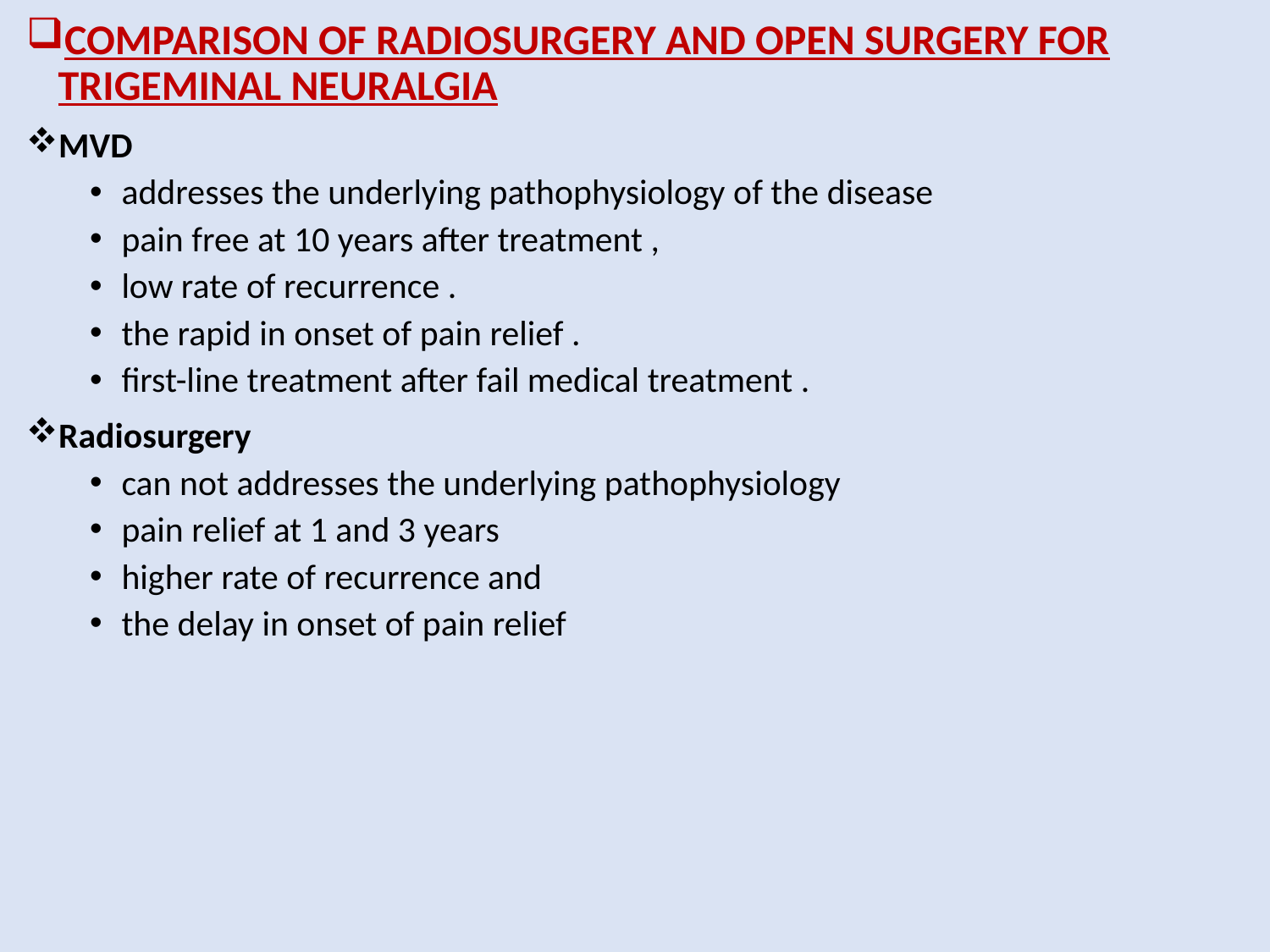

COMPARISON OF RADIOSURGERY AND OPEN SURGERY FOR TRIGEMINAL NEURALGIA
MVD
addresses the underlying pathophysiology of the disease
pain free at 10 years after treatment ,
low rate of recurrence .
the rapid in onset of pain relief .
first-line treatment after fail medical treatment .
Radiosurgery
can not addresses the underlying pathophysiology
pain relief at 1 and 3 years
higher rate of recurrence and
the delay in onset of pain relief